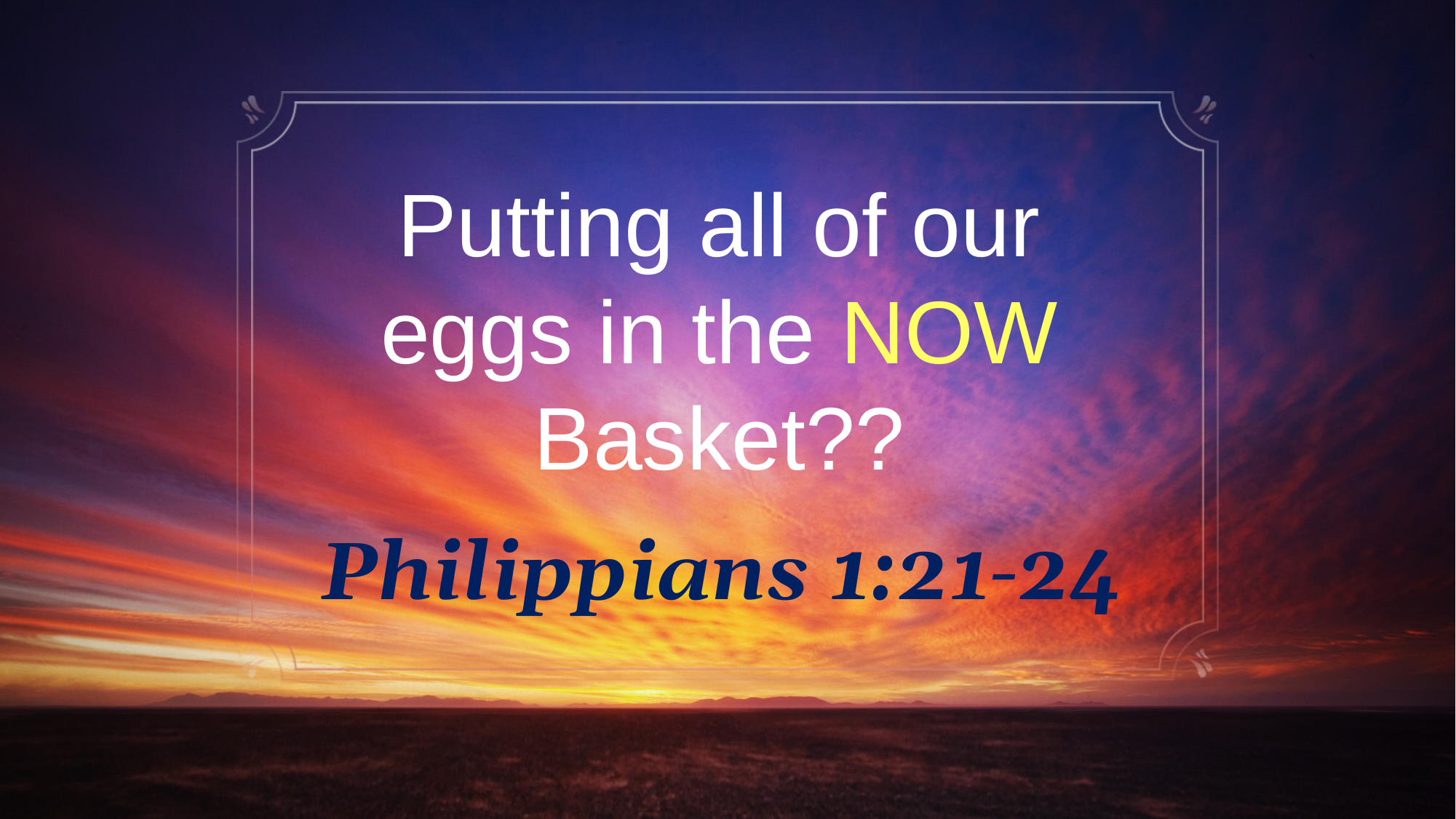

# Putting all of our eggs in the NOW Basket??
Philippians 1:21-24